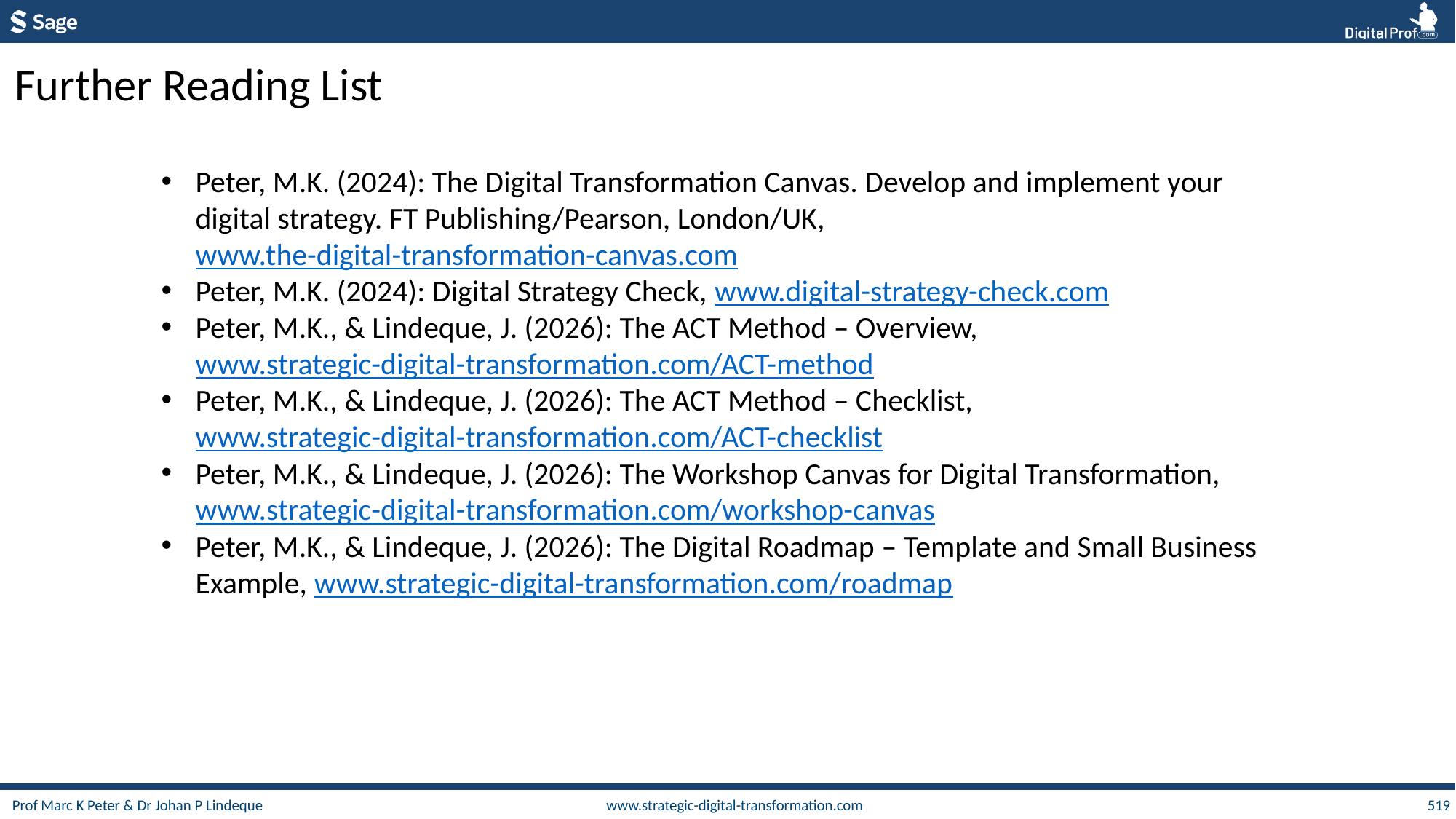

Further Reading List
Peter, M.K. (2024): The Digital Transformation Canvas. Develop and implement your digital strategy. FT Publishing/Pearson, London/UK, www.the-digital-transformation-canvas.com
Peter, M.K. (2024): Digital Strategy Check, www.digital-strategy-check.com
Peter, M.K., & Lindeque, J. (2026): The ACT Method – Overview, www.strategic-digital-transformation.com/ACT-method
Peter, M.K., & Lindeque, J. (2026): The ACT Method – Checklist, www.strategic-digital-transformation.com/ACT-checklist
Peter, M.K., & Lindeque, J. (2026): The Workshop Canvas for Digital Transformation, www.strategic-digital-transformation.com/workshop-canvas
Peter, M.K., & Lindeque, J. (2026): The Digital Roadmap – Template and Small Business Example, www.strategic-digital-transformation.com/roadmap
519